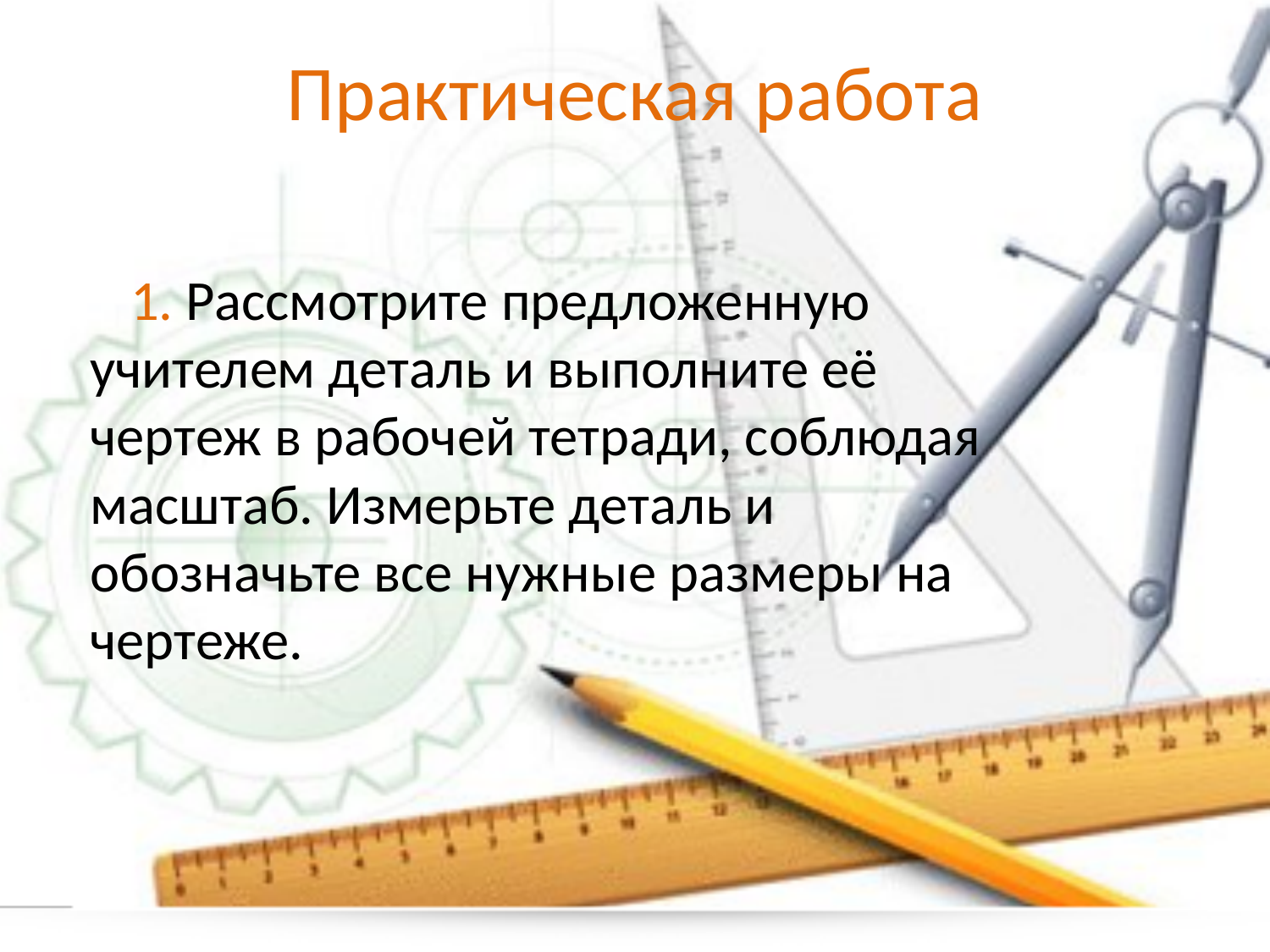

# Практическая работа
1. Рассмотрите предложенную учителем деталь и выполните её чертеж в рабочей тетради, соблюдая масштаб. Измерьте деталь и обозначьте все нужные размеры на чертеже.